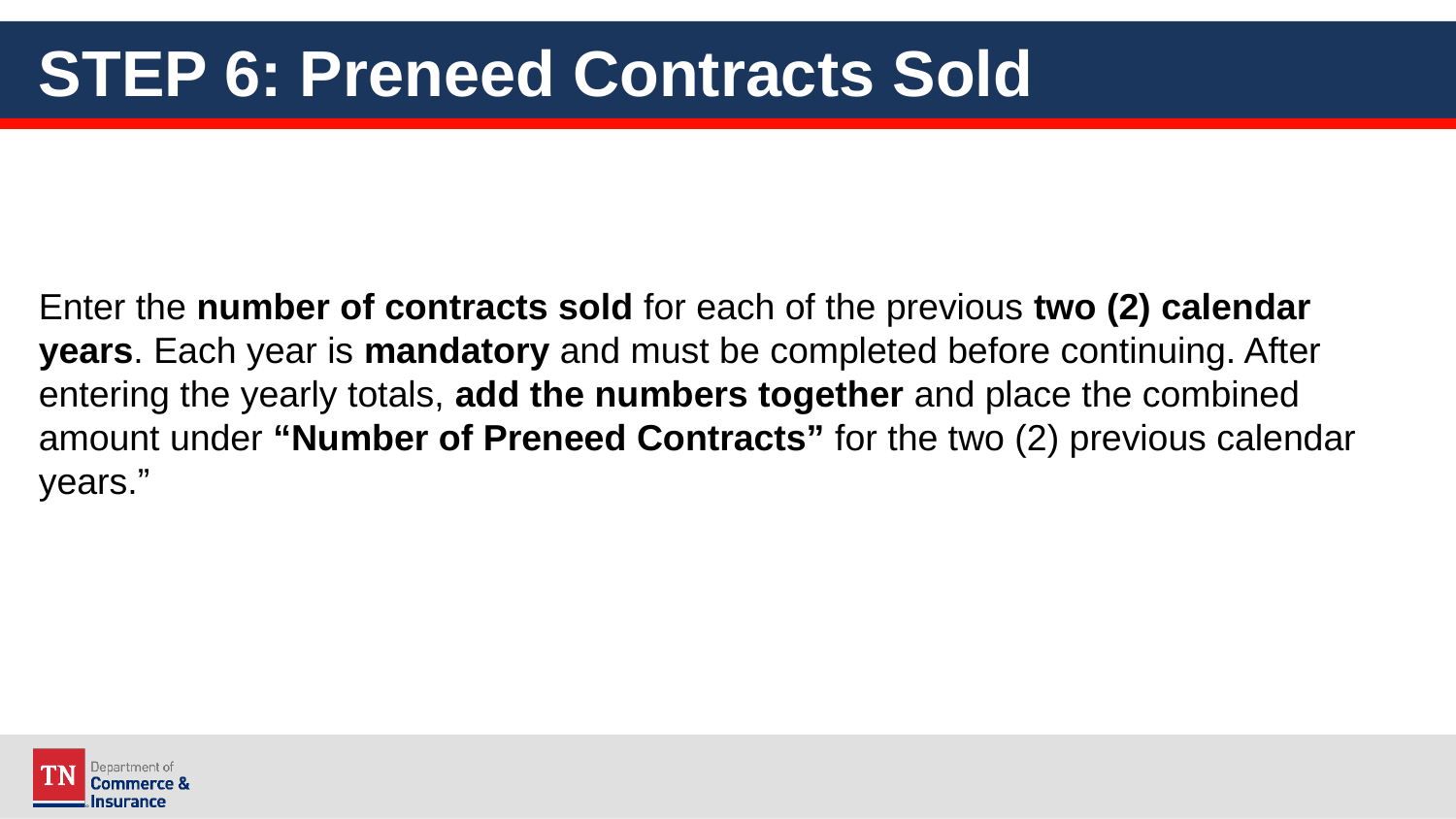

# STEP 6: Preneed Contracts Sold
Enter the number of contracts sold for each of the previous two (2) calendar years. Each year is mandatory and must be completed before continuing. After entering the yearly totals, add the numbers together and place the combined amount under “Number of Preneed Contracts” for the two (2) previous calendar years.”